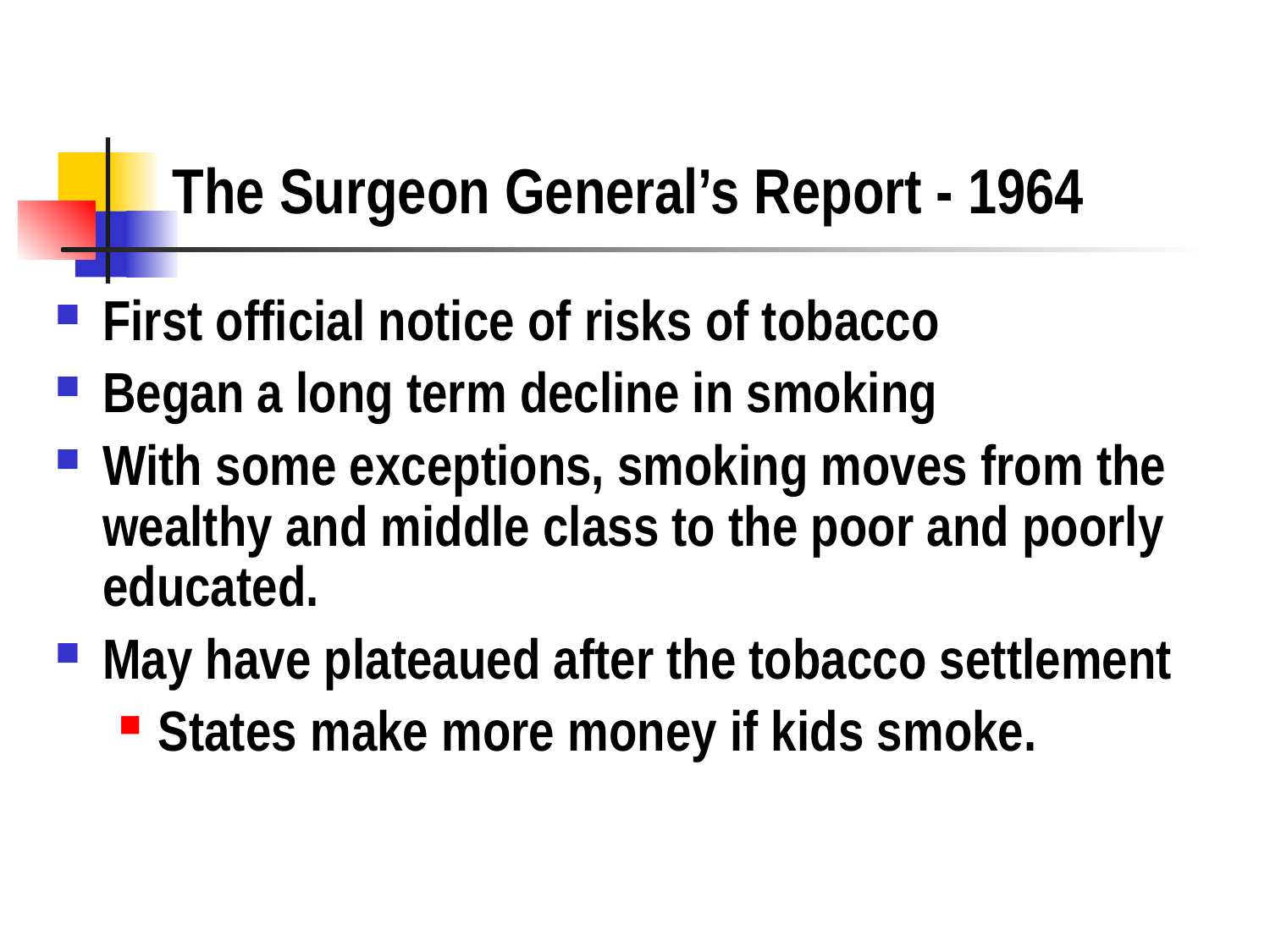

The Surgeon General’s Report - 1964
First official notice of risks of tobacco
Began a long term decline in smoking
With some exceptions, smoking moves from the wealthy and middle class to the poor and poorly educated.
May have plateaued after the tobacco settlement
States make more money if kids smoke.